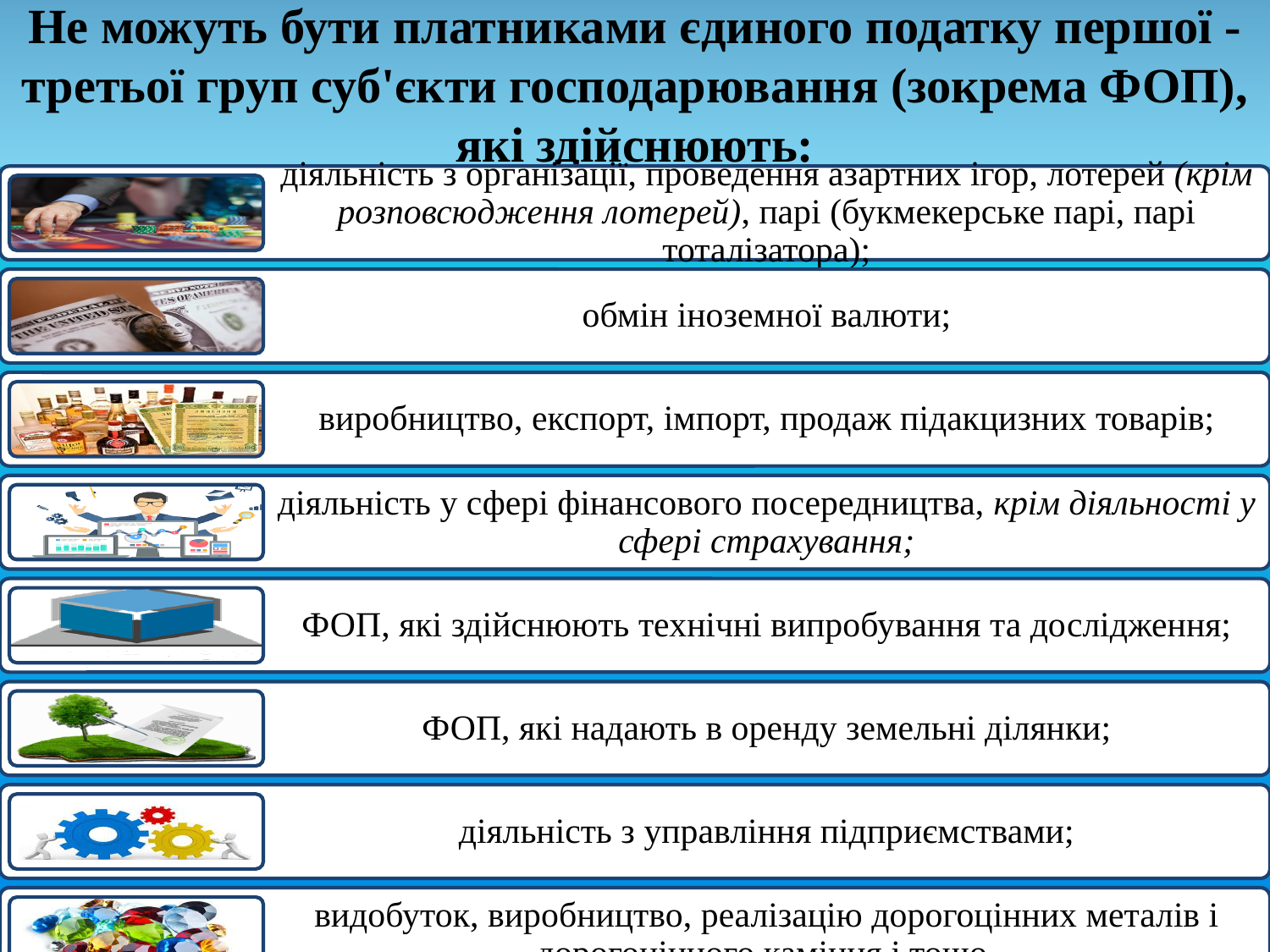

# Не можуть бути платниками єдиного податку першої - третьої груп суб'єкти господарювання (зокрема ФОП), які здійснюють:
діяльність з організації, проведення азартних ігор, лотерей (крім розповсюдження лотерей), парі (букмекерське парі, парі тоталізатора);
обмін іноземної валюти;
виробництво, експорт, імпорт, продаж підакцизних товарів;
діяльність у сфері фінансового посередництва, крім діяльності у сфері страхування;
ФОП, які здійснюють технічні випробування та дослідження;
ФОП, які надають в оренду земельні ділянки;
діяльність з управління підприємствами;
видобуток, виробництво, реалізацію дорогоцінних металів і дорогоцінного каміння і тощо.